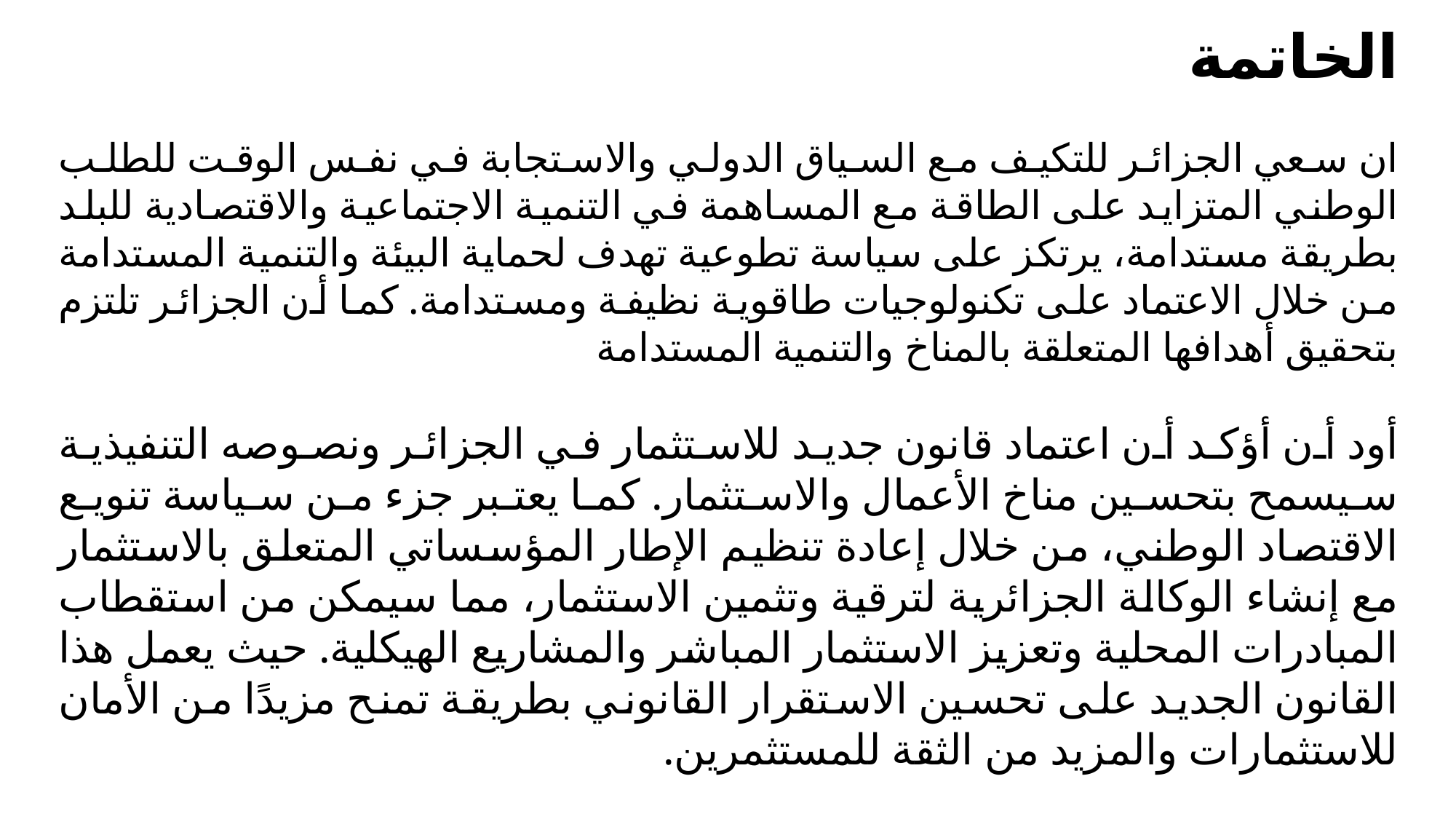

الخاتمة
ان سعي الجزائر للتكيف مع السياق الدولي والاستجابة في نفس الوقت للطلب الوطني المتزايد على الطاقة مع المساهمة في التنمية الاجتماعية والاقتصادية للبلد بطريقة مستدامة، يرتكز على سياسة تطوعية تهدف لحماية البيئة والتنمية المستدامة من خلال الاعتماد على تكنولوجيات طاقوية نظيفة ومستدامة. كما أن الجزائر تلتزم بتحقيق أهدافها المتعلقة بالمناخ والتنمية المستدامة

أود أن أؤكد أن اعتماد قانون جديد للاستثمار في الجزائر ونصوصه التنفيذية سيسمح بتحسين مناخ الأعمال والاستثمار. كما يعتبر جزء من سياسة تنويع الاقتصاد الوطني، من خلال إعادة تنظيم الإطار المؤسساتي المتعلق بالاستثمار مع إنشاء الوكالة الجزائرية لترقية وتثمين الاستثمار، مما سيمكن من استقطاب المبادرات المحلية وتعزيز الاستثمار المباشر والمشاريع الهيكلية. حيث يعمل هذا القانون الجديد على تحسين الاستقرار القانوني بطريقة تمنح مزيدًا من الأمان للاستثمارات والمزيد من الثقة للمستثمرين.